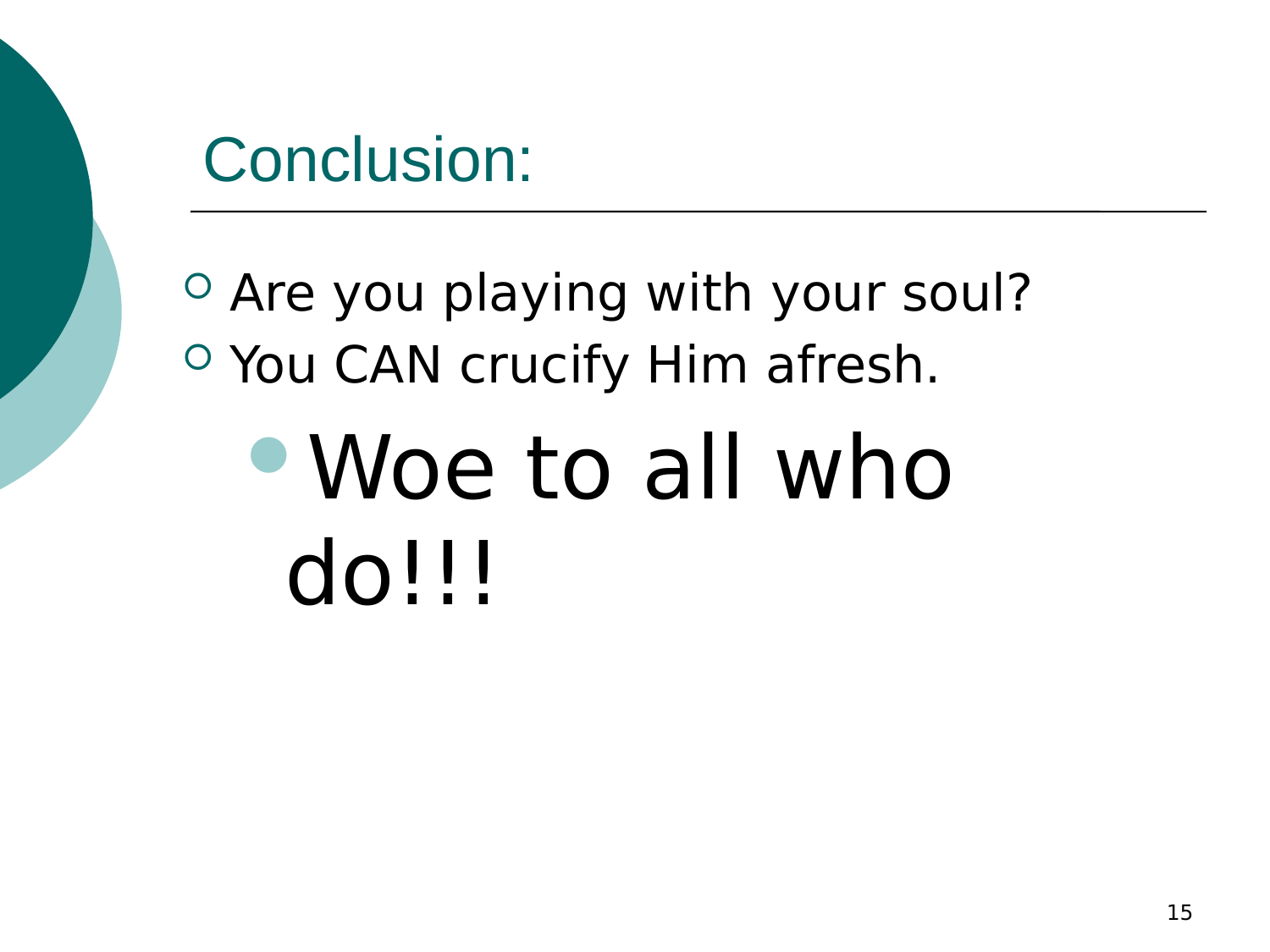

# Conclusion:
Are you playing with your soul?
You CAN crucify Him afresh.
Woe to all who do!!!
15